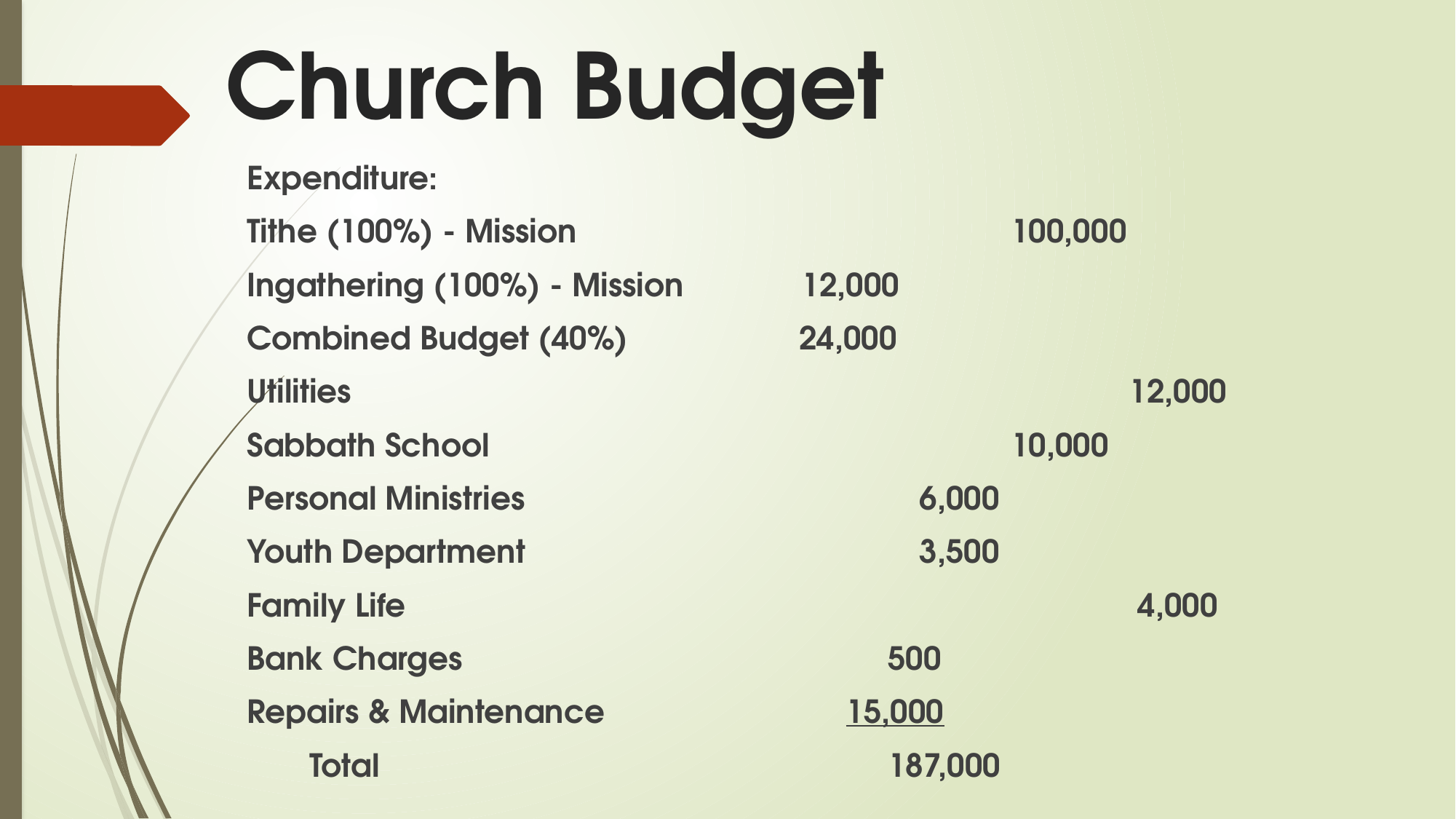

# Church Budget
Expenditure:
Tithe (100%) - Mission				100,000
Ingathering (100%) - Mission  	 12,000
Combined Budget (40%)	             24,000
Utilities				   				 12,000
Sabbath School			   		10,000
Personal Ministries		     		  6,000
Youth Department		     		  3,500
Family Life			     				  4,000
Bank Charges			                       500
Repairs & Maintenance		      15,000
       Total			                       187,000